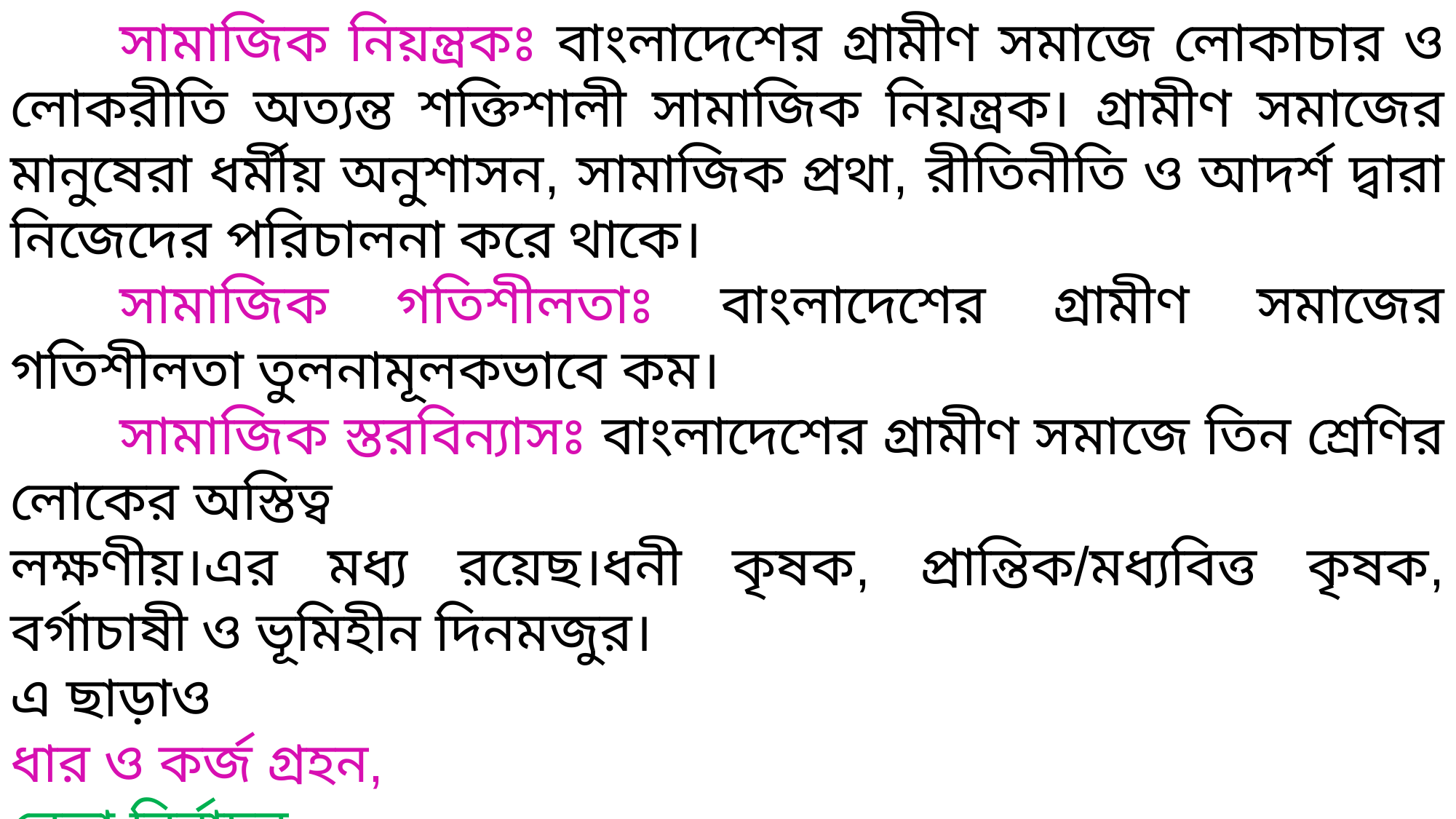

সামাজিক নিয়ন্ত্রকঃ বাংলাদেশের গ্রামীণ সমাজে লোকাচার ও লোকরীতি অত্যন্ত শক্তিশালী সামাজিক নিয়ন্ত্রক। গ্রামীণ সমাজের মানুষেরা ধর্মীয় অনুশাসন, সামাজিক প্রথা, রীতিনীতি ও আদর্শ দ্বারা নিজেদের পরিচালনা করে থাকে।
	সামাজিক গতিশীলতাঃ বাংলাদেশের গ্রামীণ সমাজের গতিশীলতা তুলনামূলকভাবে কম।
	সামাজিক স্তরবিন্যাসঃ বাংলাদেশের গ্রামীণ সমাজে তিন শ্রেণির লোকের অস্তিত্ব
লক্ষণীয়।এর মধ্য রয়েছ।ধনী কৃষক, প্রান্তিক/মধ্যবিত্ত কৃষক, বর্গাচাষী ও ভূমিহীন দিনমজুর।
এ ছাড়াও
ধার ও কর্জ গ্রহন,
নেতা নির্বাচন
প্রকৃতির সৃষ্টি প্রাকৃতিক সোন্দর্যাবলী